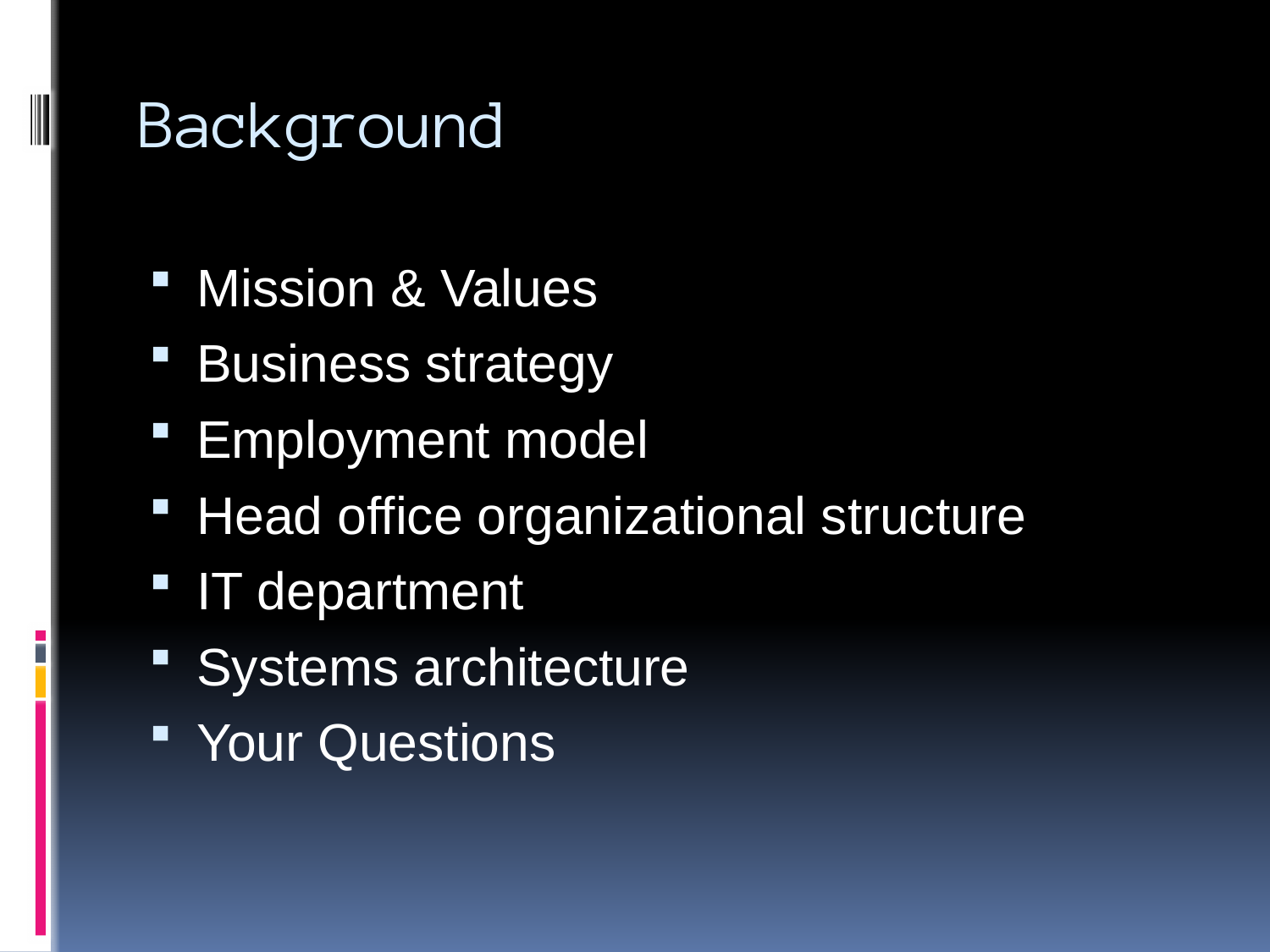

# Background
Mission & Values
Business strategy
Employment model
Head office organizational structure
IT department
Systems architecture
Your Questions